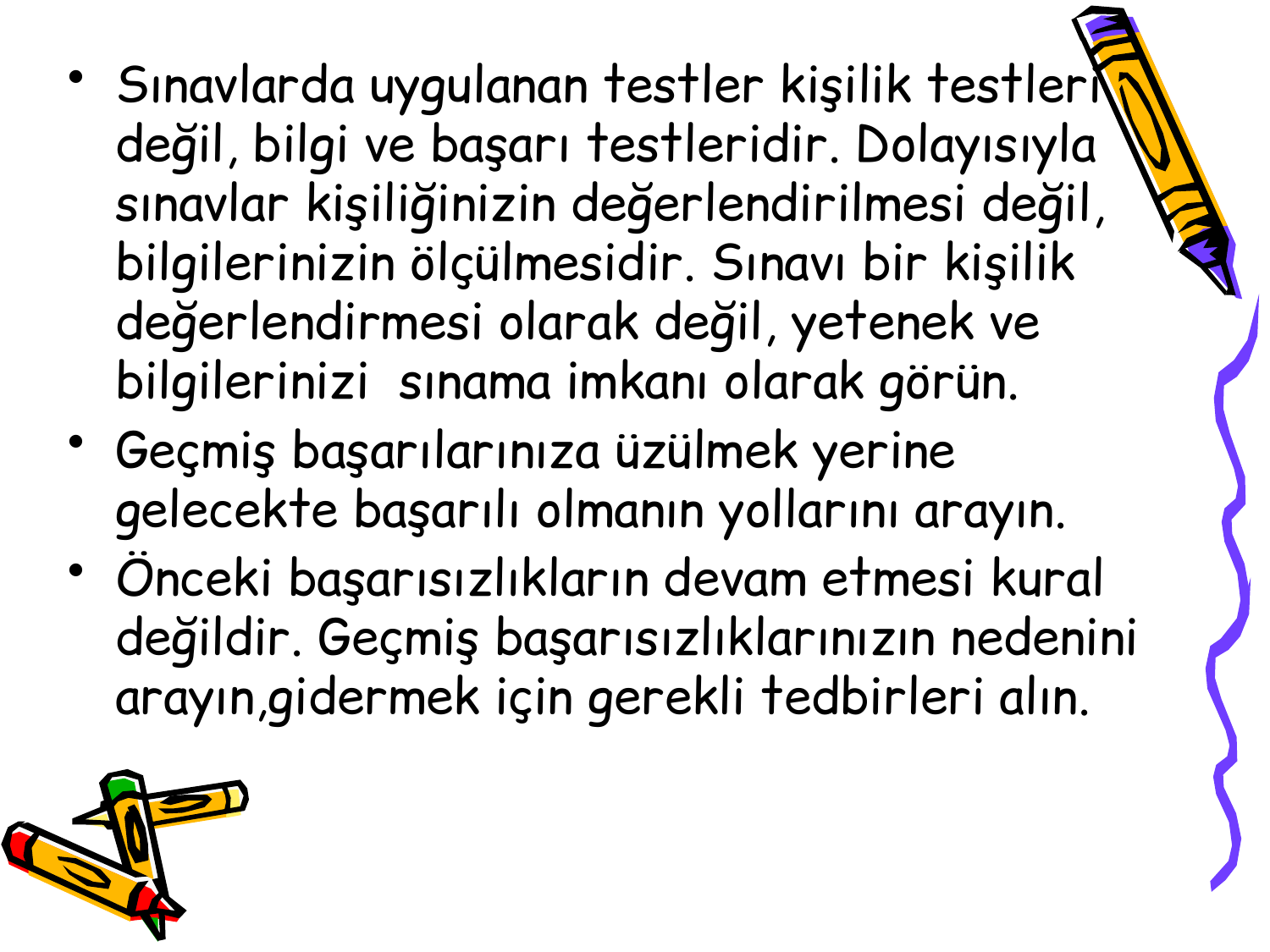

Sınavlarda uygulanan testler kişilik testleri değil, bilgi ve başarı testleridir. Dolayısıyla  sınavlar kişiliğinizin değerlendirilmesi değil, bilgilerinizin ölçülmesidir. Sınavı bir kişilik değerlendirmesi olarak değil, yetenek ve bilgilerinizi  sınama imkanı olarak görün.
Geçmiş başarılarınıza üzülmek yerine  gelecekte başarılı olmanın yollarını arayın.
Önceki başarısızlıkların devam etmesi kural değildir. Geçmiş başarısızlıklarınızın nedenini  arayın,gidermek için gerekli tedbirleri alın.